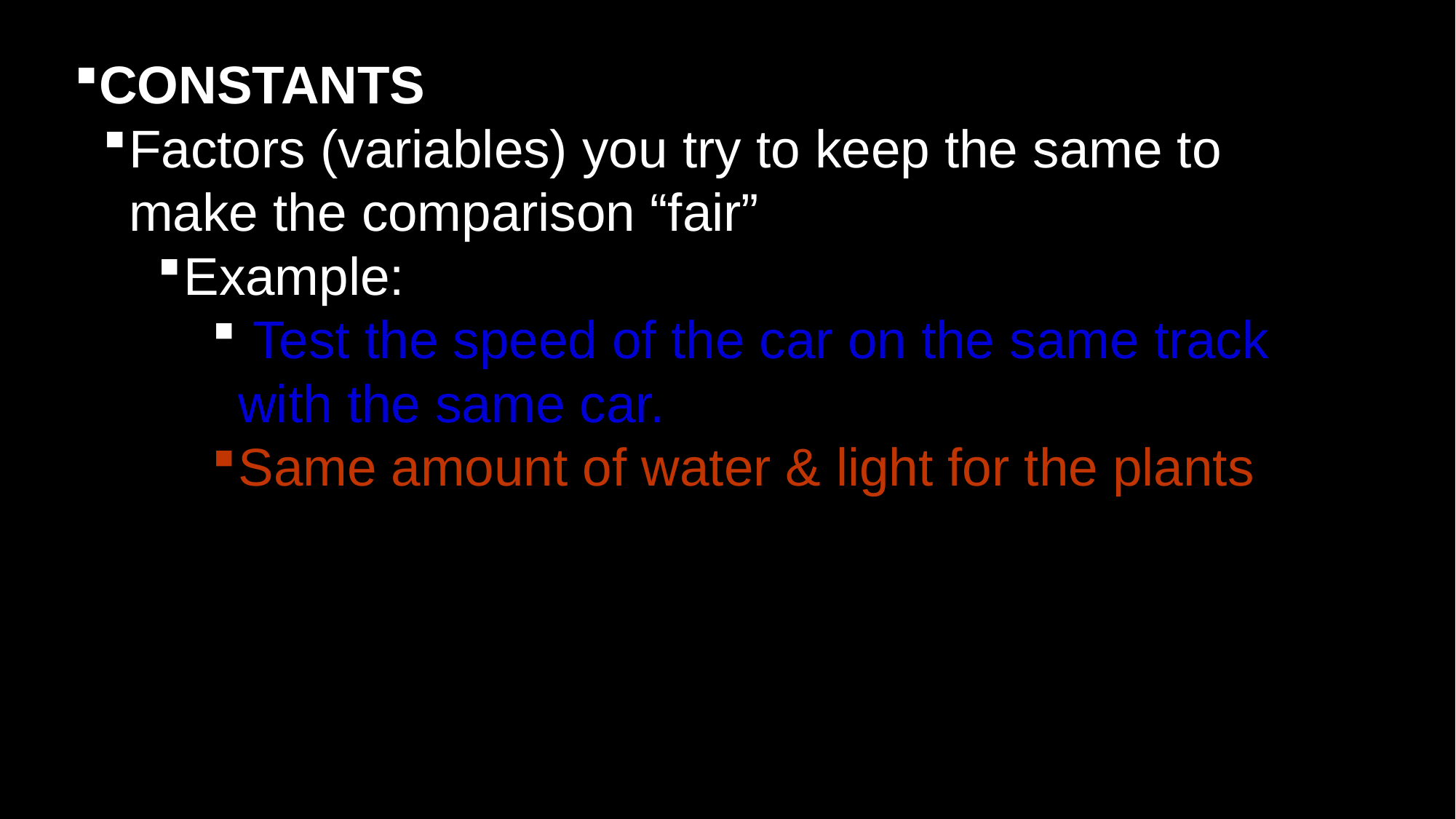

CONSTANTS
Factors (variables) you try to keep the same to make the comparison “fair”
Example:
 Test the speed of the car on the same track with the same car.
Same amount of water & light for the plants